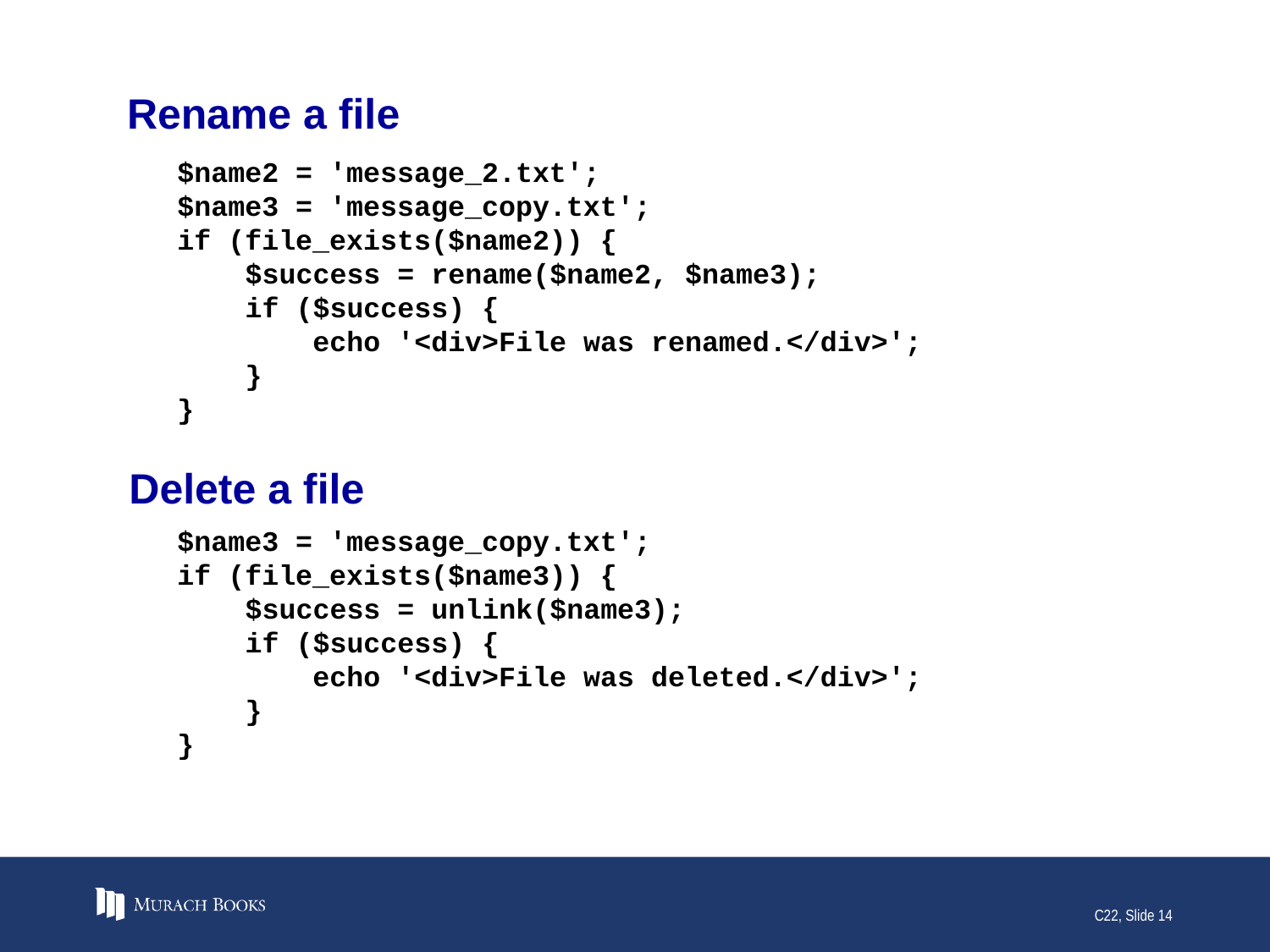

# Rename a file
$name2 = 'message_2.txt';
$name3 = 'message_copy.txt';
if (file_exists($name2)) {
    $success = rename($name2, $name3);
    if ($success) {
        echo '<div>File was renamed.</div>';
    }
}
Delete a file
$name3 = 'message_copy.txt';
if (file_exists($name3)) {
    $success = unlink($name3);
    if ($success) {
        echo '<div>File was deleted.</div>';
    }
}

C22, Slide 14